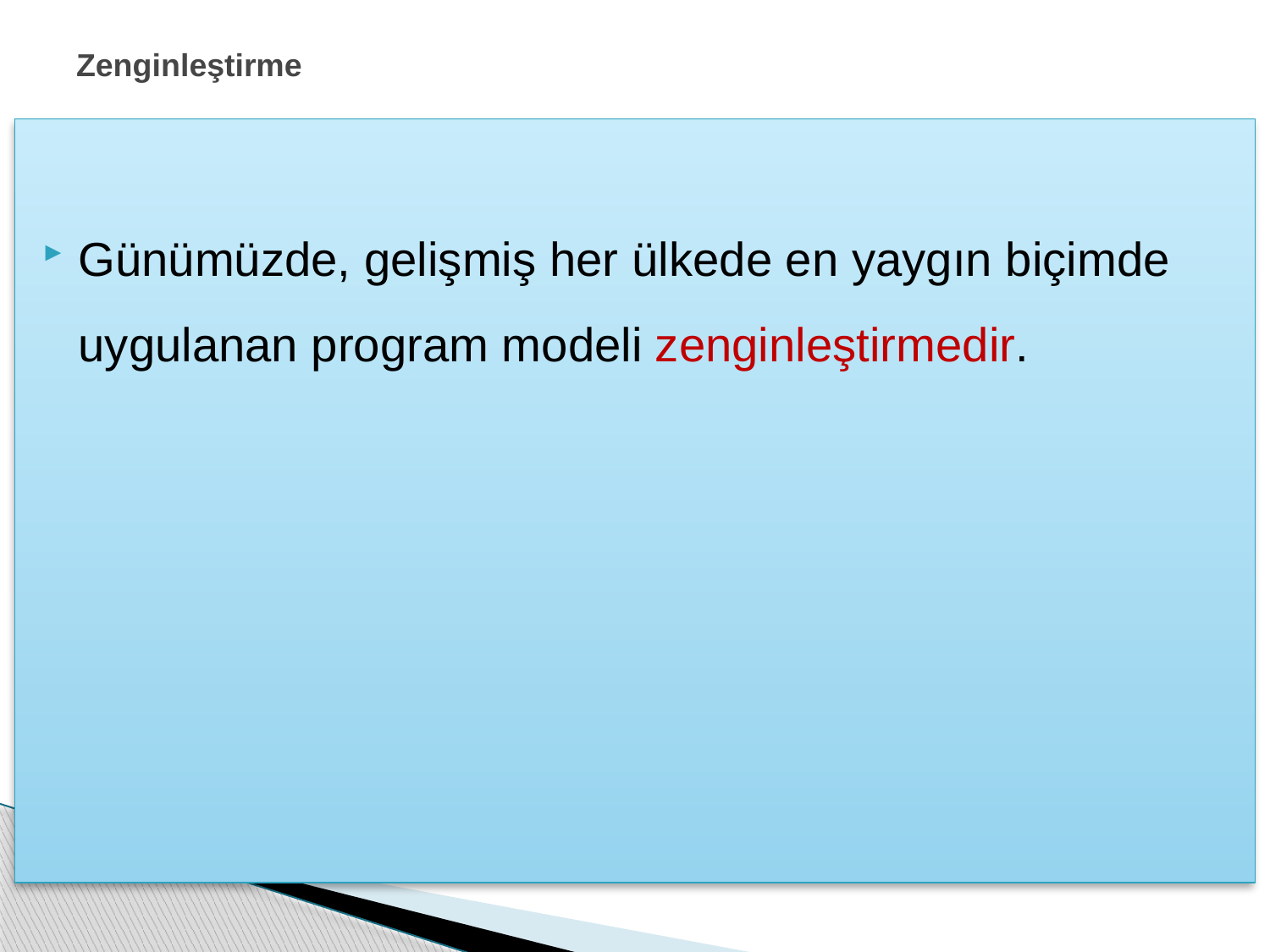

Zenginleştirme

Günümüzde, gelişmiş her ülkede en yaygın biçimde uygulanan program modeli zenginleştirmedir.